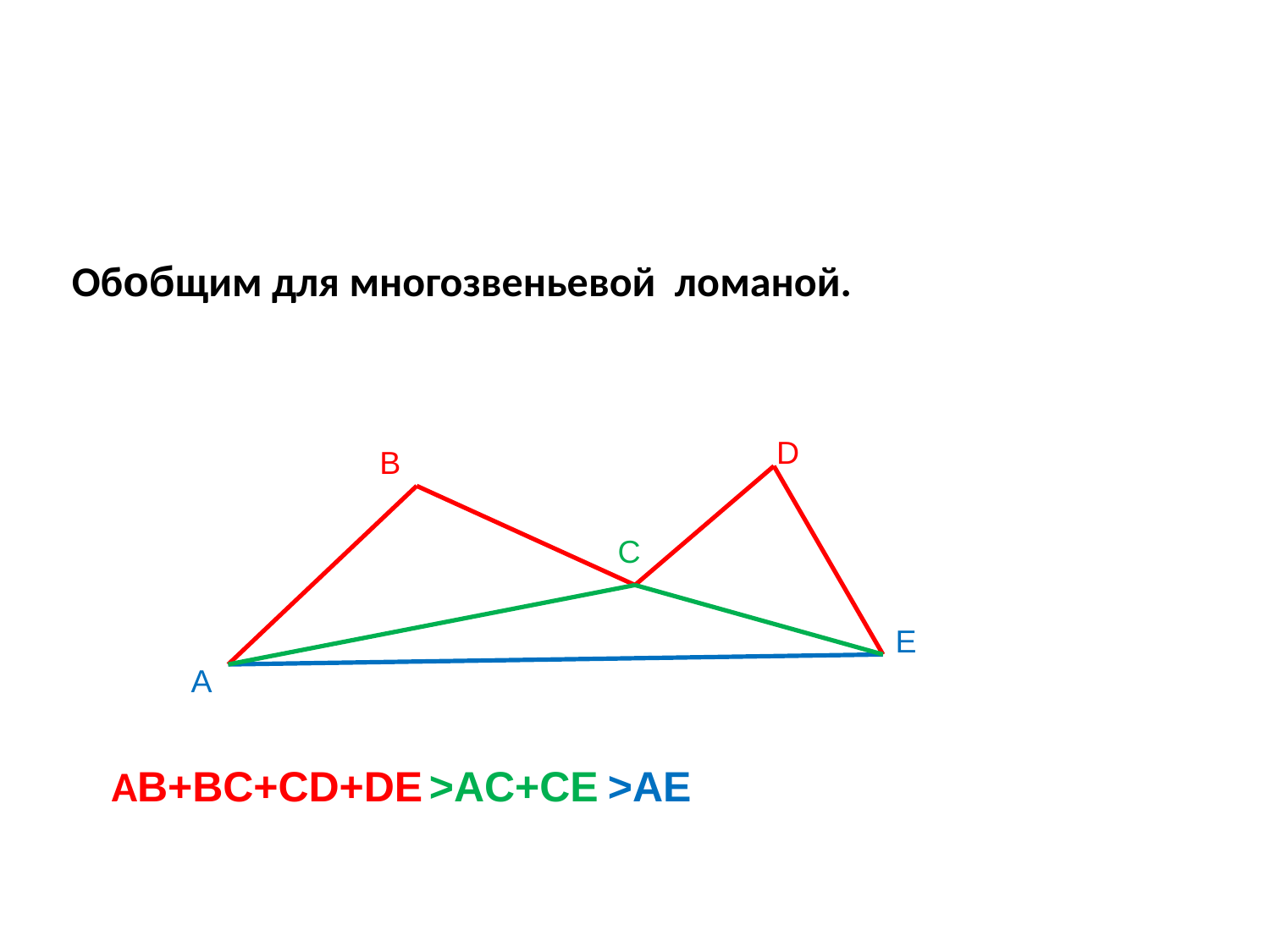

Обобщим для многозвеньевой  ломаной.
D
B
C
E
A
АB+BC+CD+DE
>AC+CE
>AE